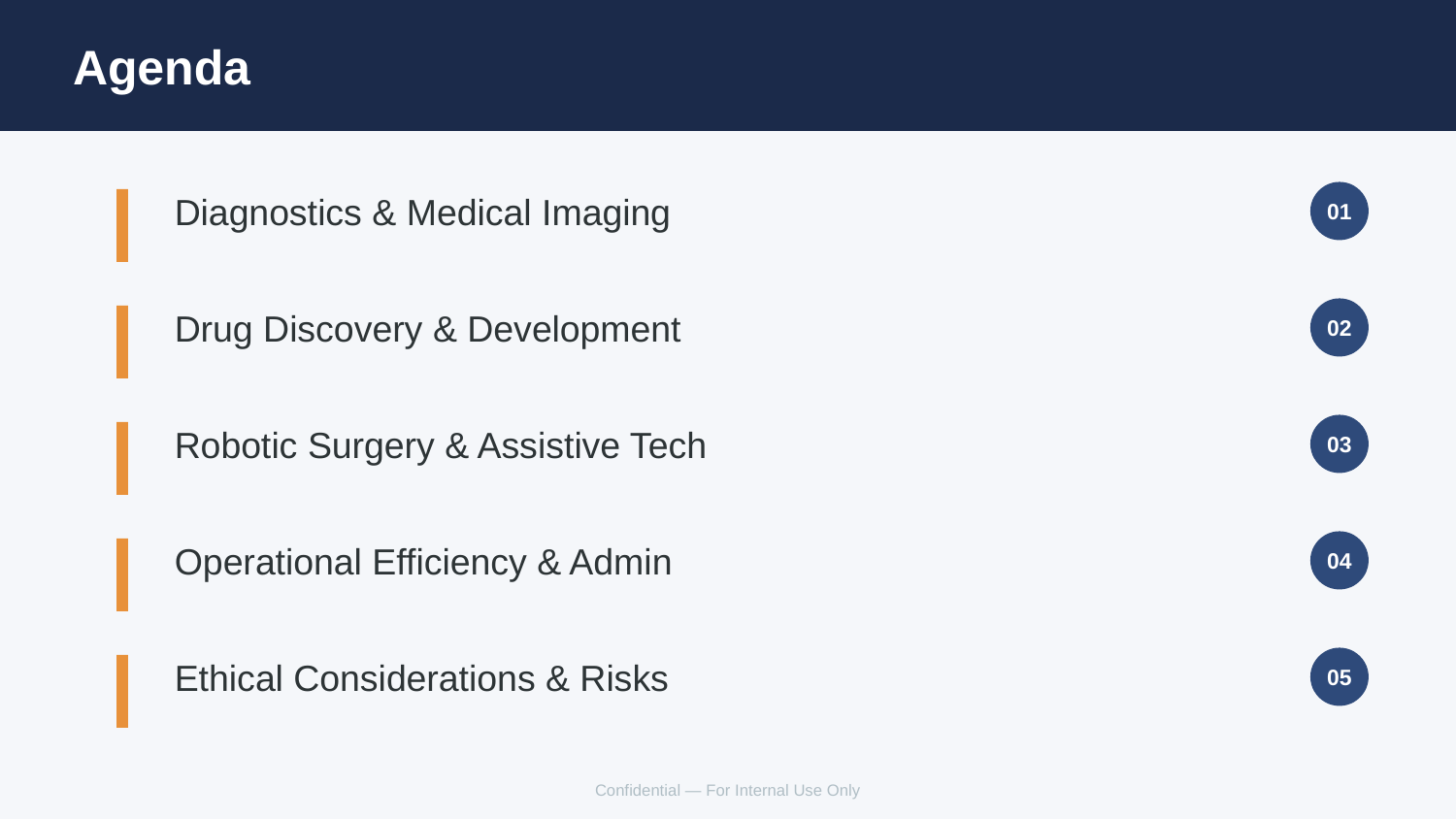

Agenda
Diagnostics & Medical Imaging

01

Drug Discovery & Development

02

Robotic Surgery & Assistive Tech

03

Operational Efficiency & Admin

04

Ethical Considerations & Risks

05

Confidential — For Internal Use Only